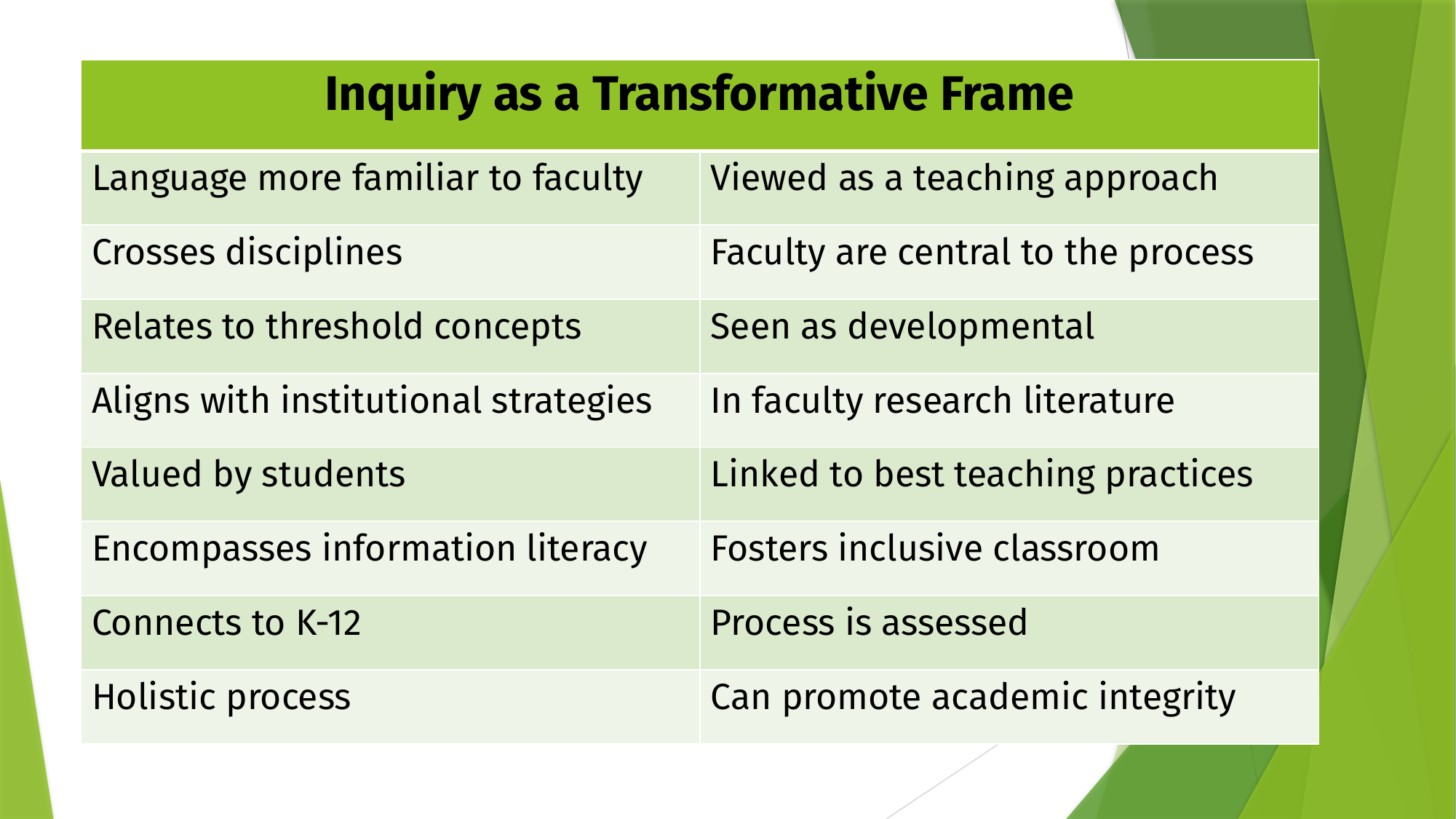

| Inquiry as a Transformative Frame |  |
| --- | --- |
| Language more familiar to faculty | Viewed as a teaching approach |
| Crosses disciplines | Faculty are central to the process |
| Relates to threshold concepts | Seen as developmental |
| Aligns with institutional strategies | In faculty research literature |
| Valued by students | Linked to best teaching practices |
| Encompasses information literacy | Fosters inclusive classroom |
| Connects to K-12 | Process is assessed |
| Holistic process | Can promote academic integrity |